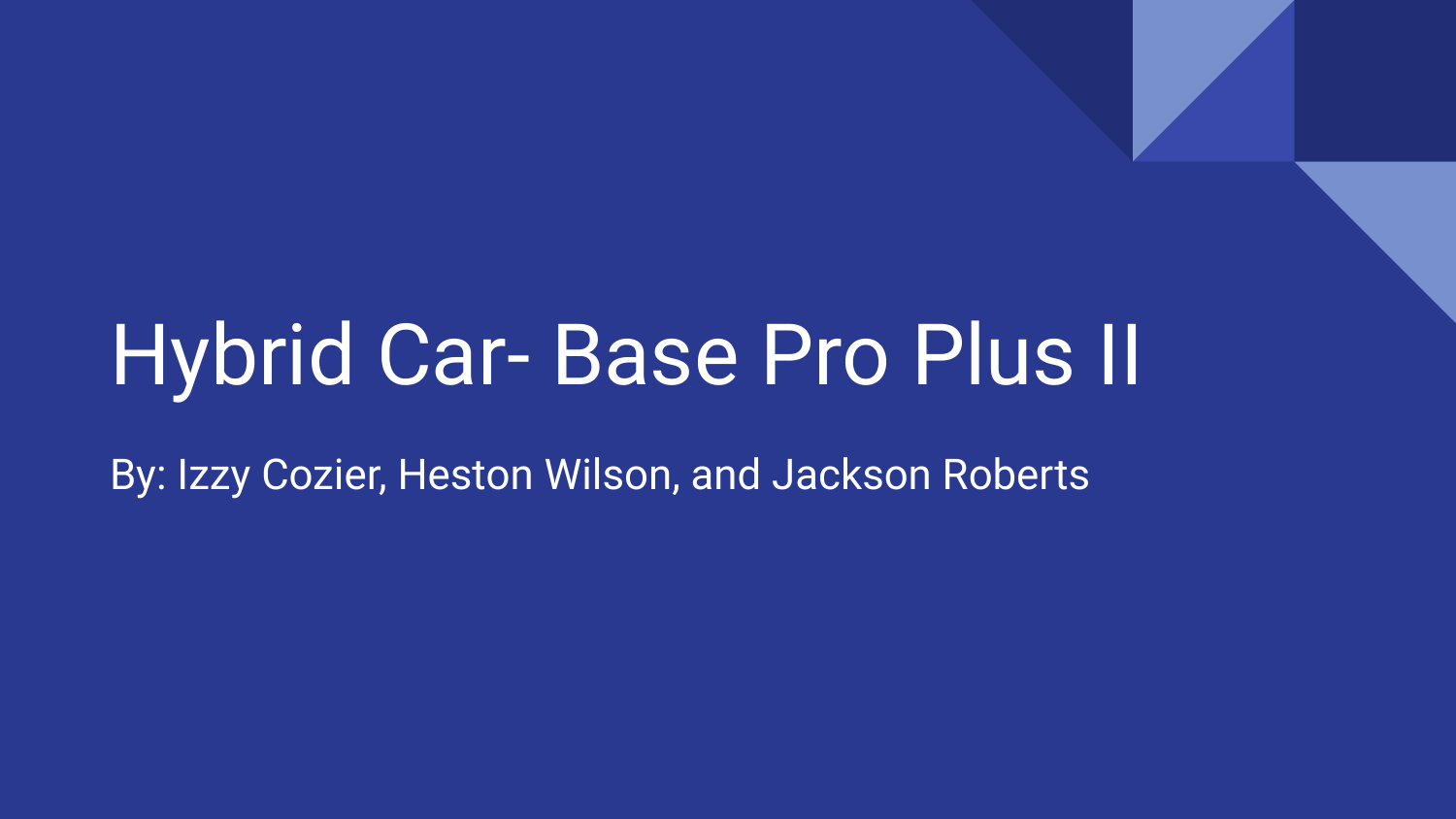

# Hybrid Car- Base Pro Plus II
By: Izzy Cozier, Heston Wilson, and Jackson Roberts